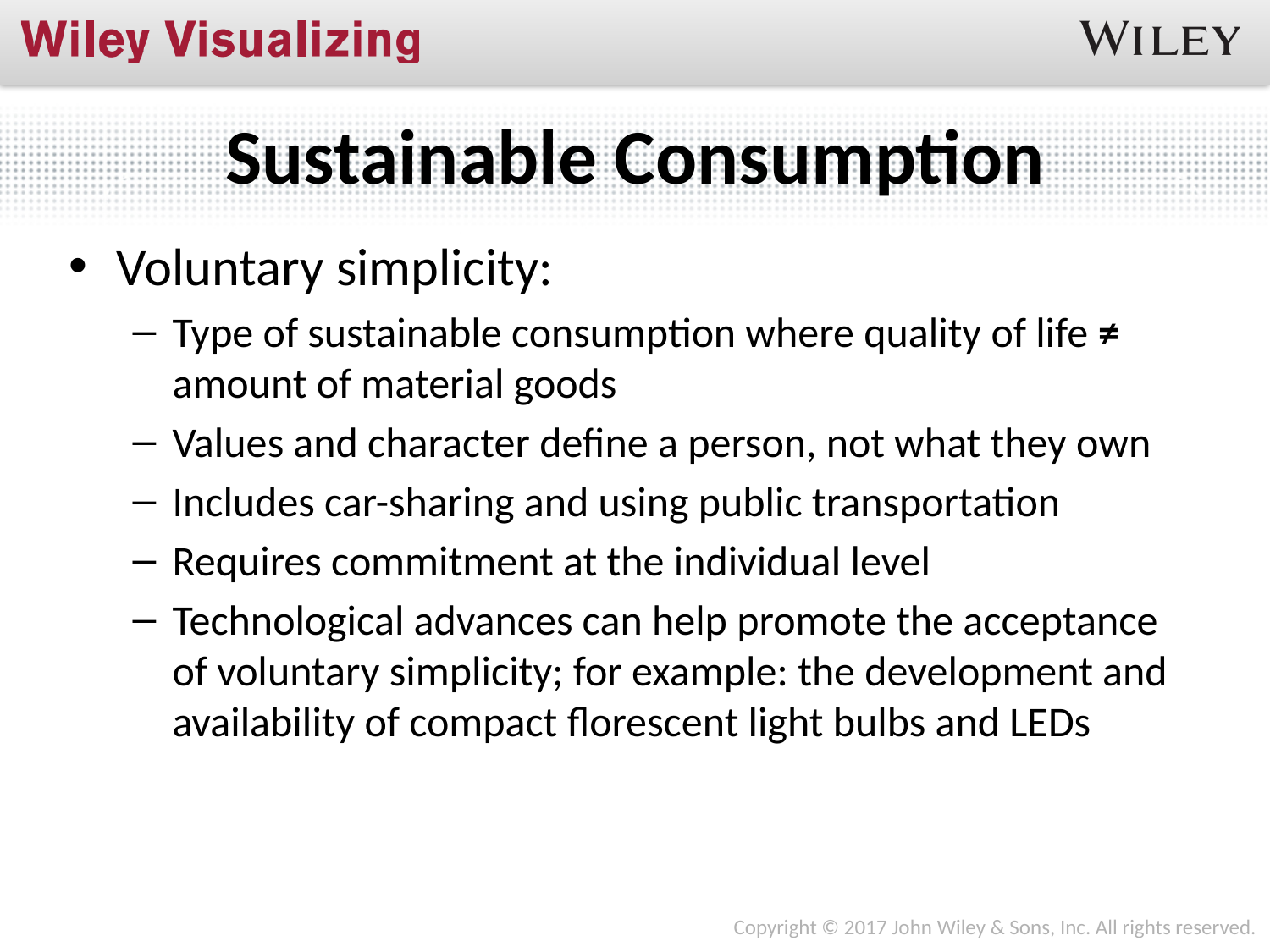

Sustainable Consumption
Voluntary simplicity:
Type of sustainable consumption where quality of life ≠ amount of material goods
Values and character define a person, not what they own
Includes car-sharing and using public transportation
Requires commitment at the individual level
Technological advances can help promote the acceptance of voluntary simplicity; for example: the development and availability of compact florescent light bulbs and LEDs
Copyright © 2017 John Wiley & Sons, Inc. All rights reserved.